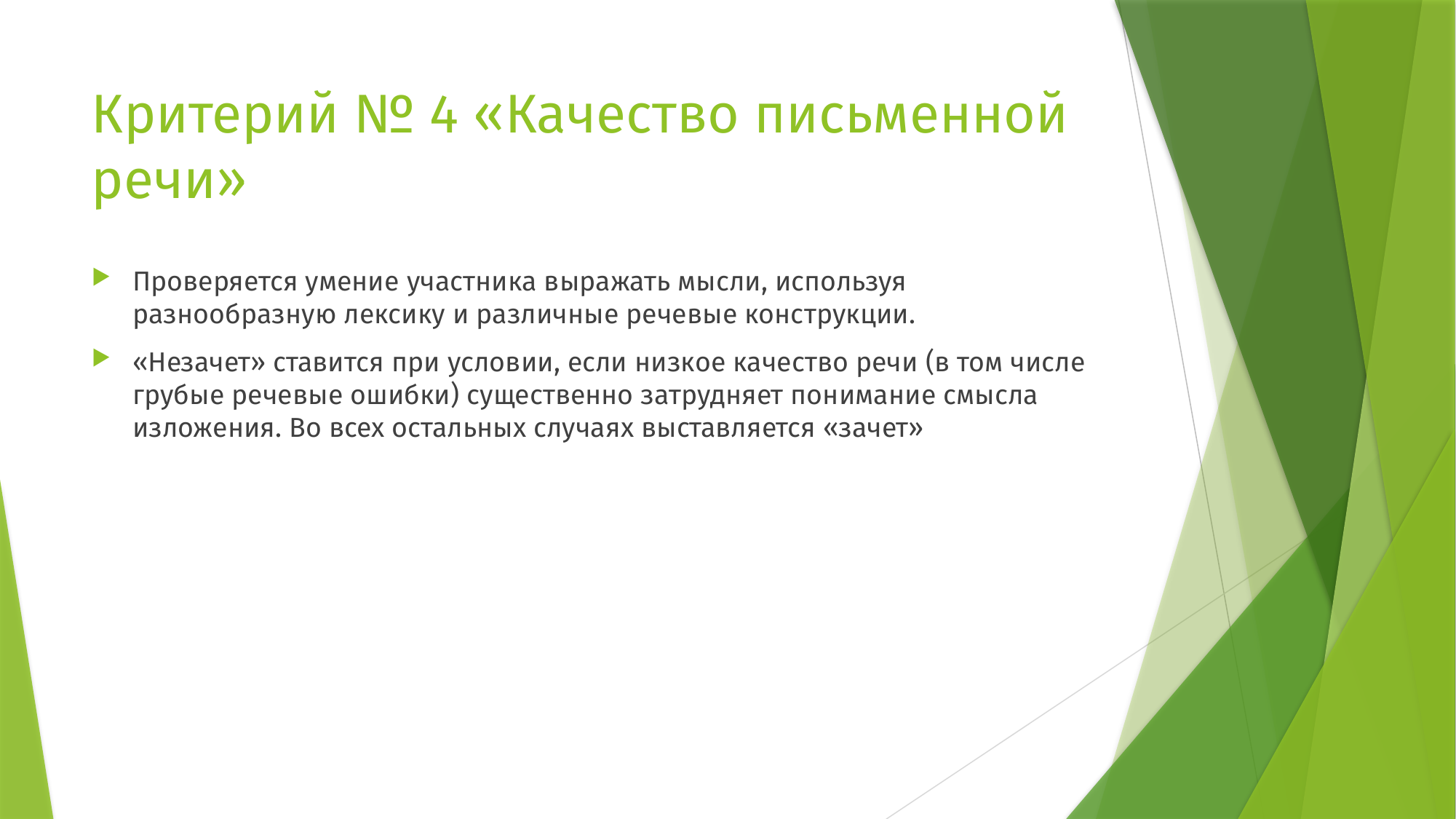

# Критерий № 4 «Качество письменной речи»
Проверяется умение участника выражать мысли, используя разнообразную лексику и различные речевые конструкции.
«Незачет» ставится при условии, если низкое качество речи (в том числе грубые речевые ошибки) существенно затрудняет понимание смысла изложения. Во всех остальных случаях выставляется «зачет»